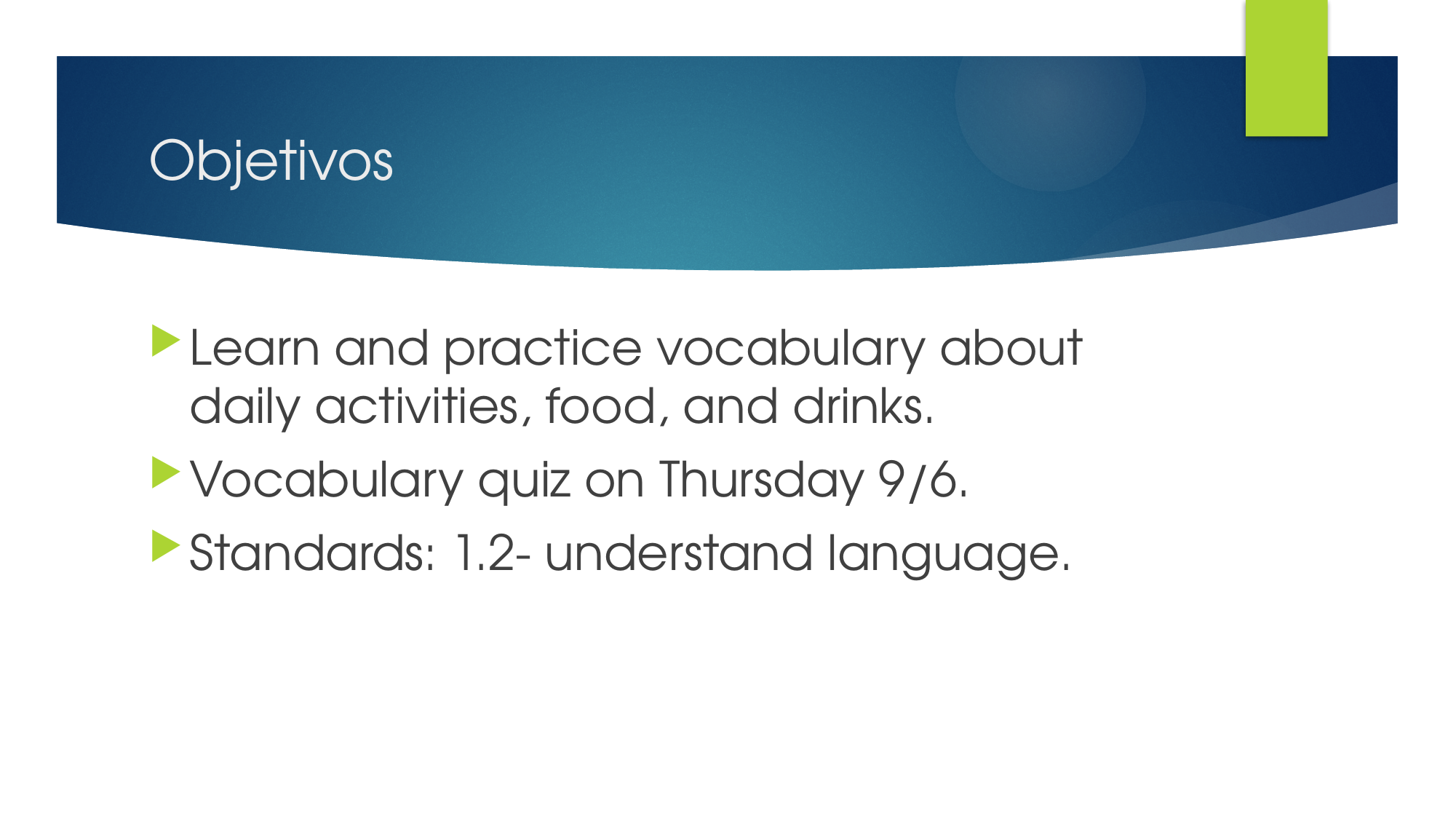

# Objetivos
Learn and practice vocabulary about daily activities, food, and drinks.
Vocabulary quiz on Thursday 9/6.
Standards: 1.2- understand language.